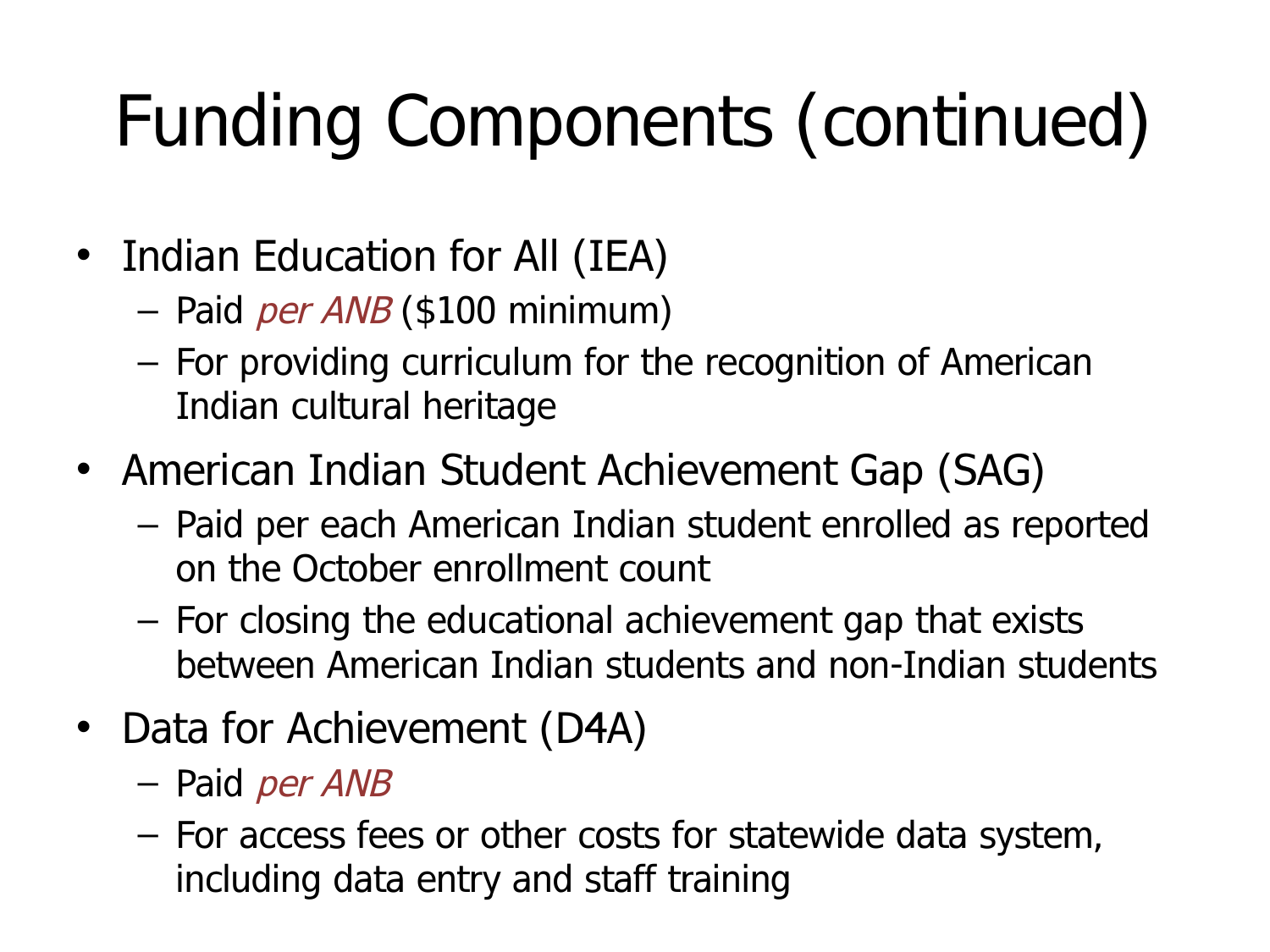

# Funding Components (continued)
Indian Education for All (IEA)
Paid per ANB ($100 minimum)
For providing curriculum for the recognition of American Indian cultural heritage
American Indian Student Achievement Gap (SAG)
Paid per each American Indian student enrolled as reported on the October enrollment count
For closing the educational achievement gap that exists between American Indian students and non-Indian students
Data for Achievement (D4A)
Paid per ANB
For access fees or other costs for statewide data system, including data entry and staff training